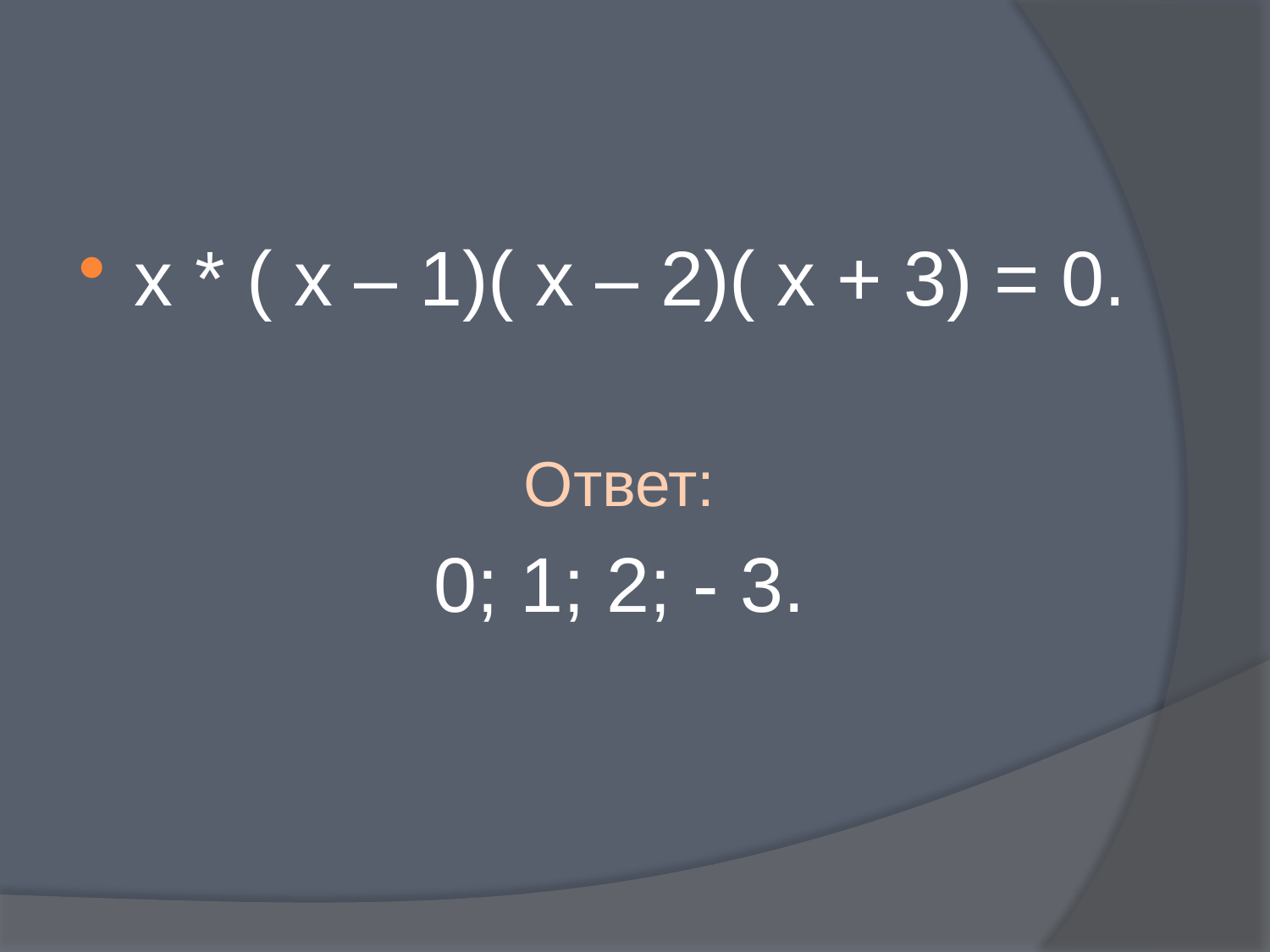

#
х * ( х – 1)( х – 2)( х + 3) = 0.

Ответ:
0; 1; 2; - 3.